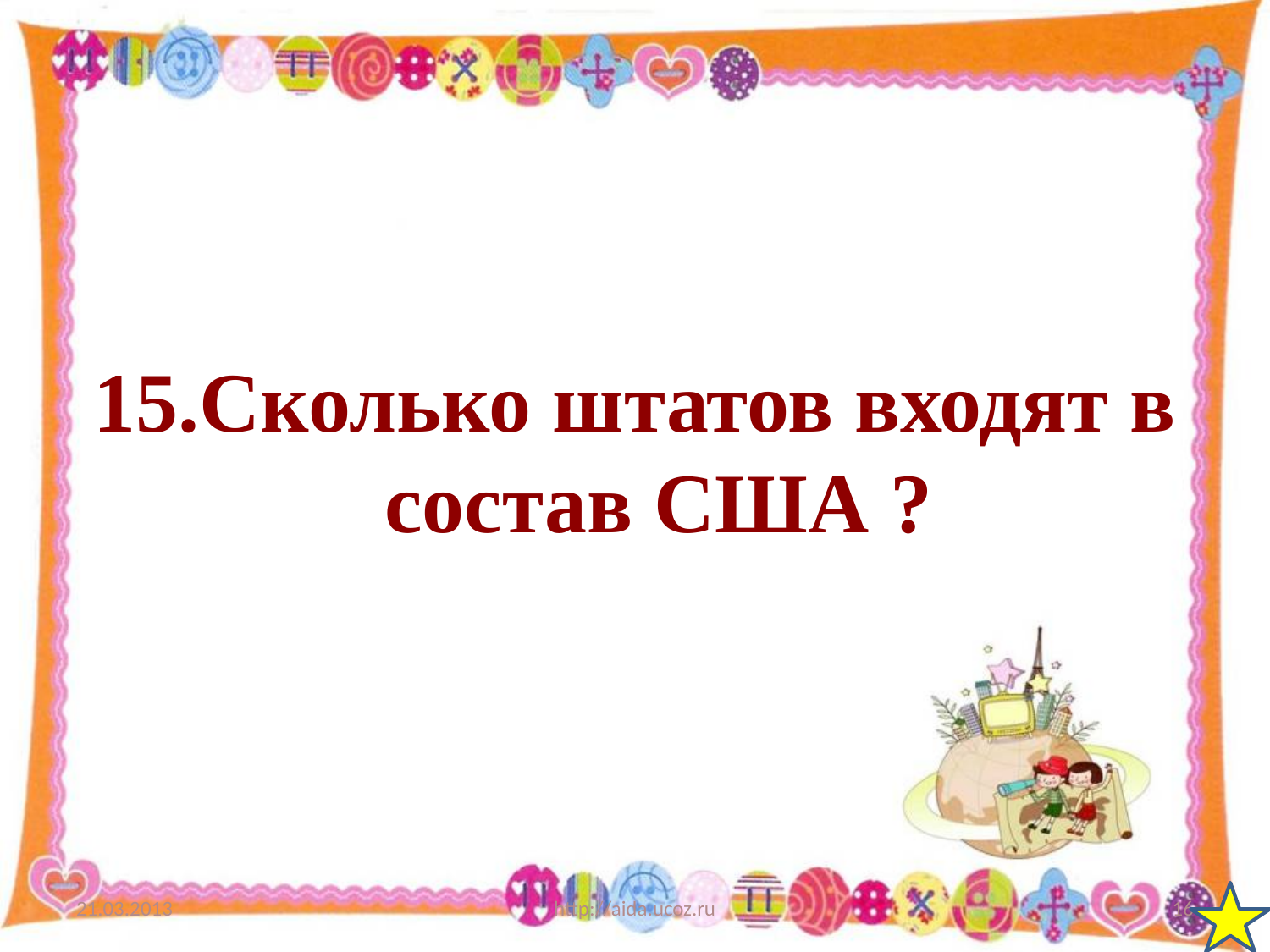

15.Сколько штатов входят в состав США ?
21.03.2013
http://aida.ucoz.ru
16